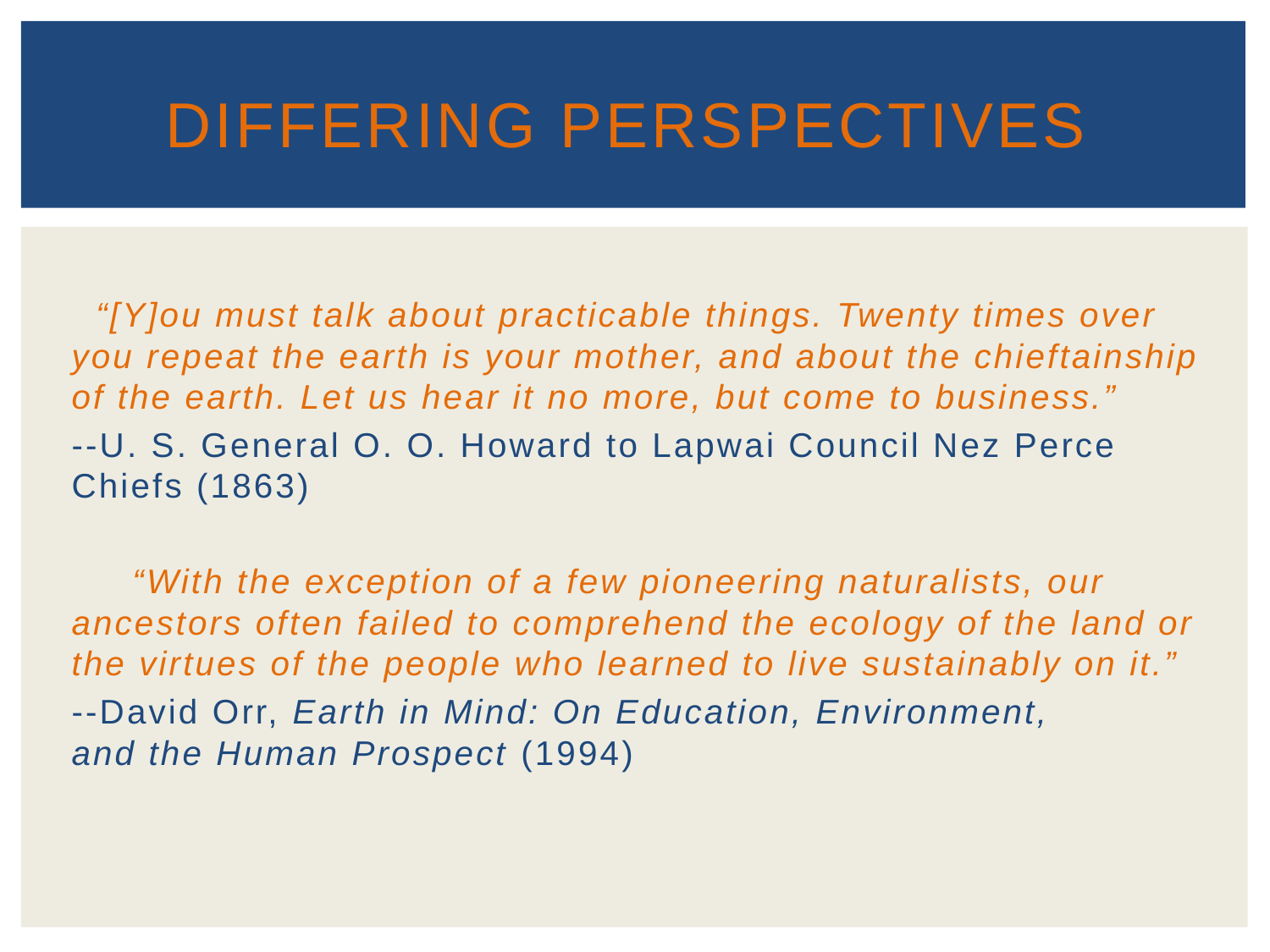

# DIFFERING PERSPECTIVES

  “[Y]ou must talk about practicable things. Twenty times over you repeat the earth is your mother, and about the chieftainship of the earth. Let us hear it no more, but come to business.”
	--U. S. General O. O. Howard to Lapwai Council Nez Perce 	Chiefs (1863)

     “With the exception of a few pioneering naturalists, our ancestors often failed to comprehend the ecology of the land or the virtues of the people who learned to live sustainably on it.”
	--David Orr, Earth in Mind: On Education, Environment,  	and the Human Prospect (1994)